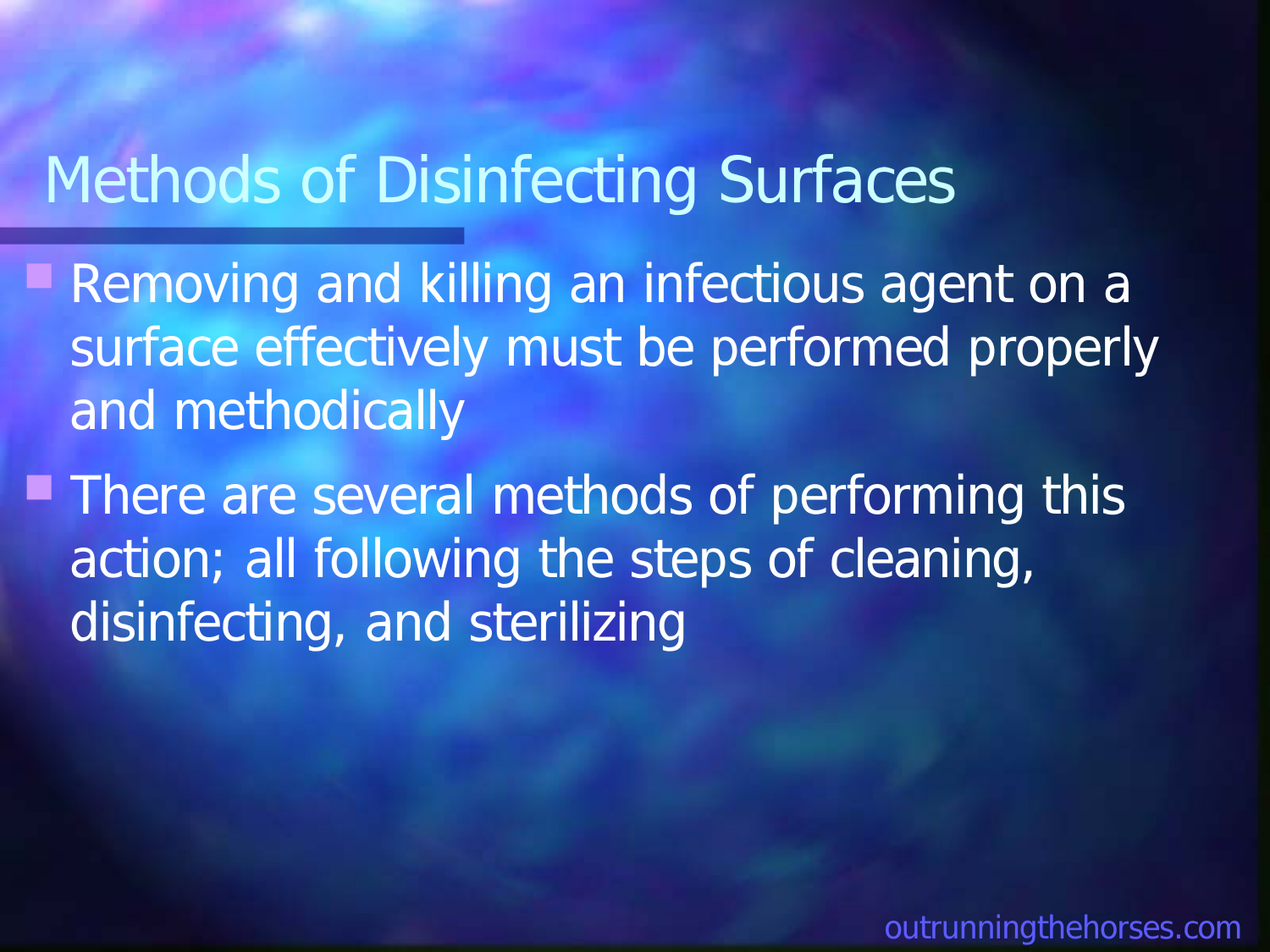

# Methods of Disinfecting Surfaces
Removing and killing an infectious agent on a surface effectively must be performed properly and methodically
There are several methods of performing this action; all following the steps of cleaning, disinfecting, and sterilizing

outrunningthehorses.com